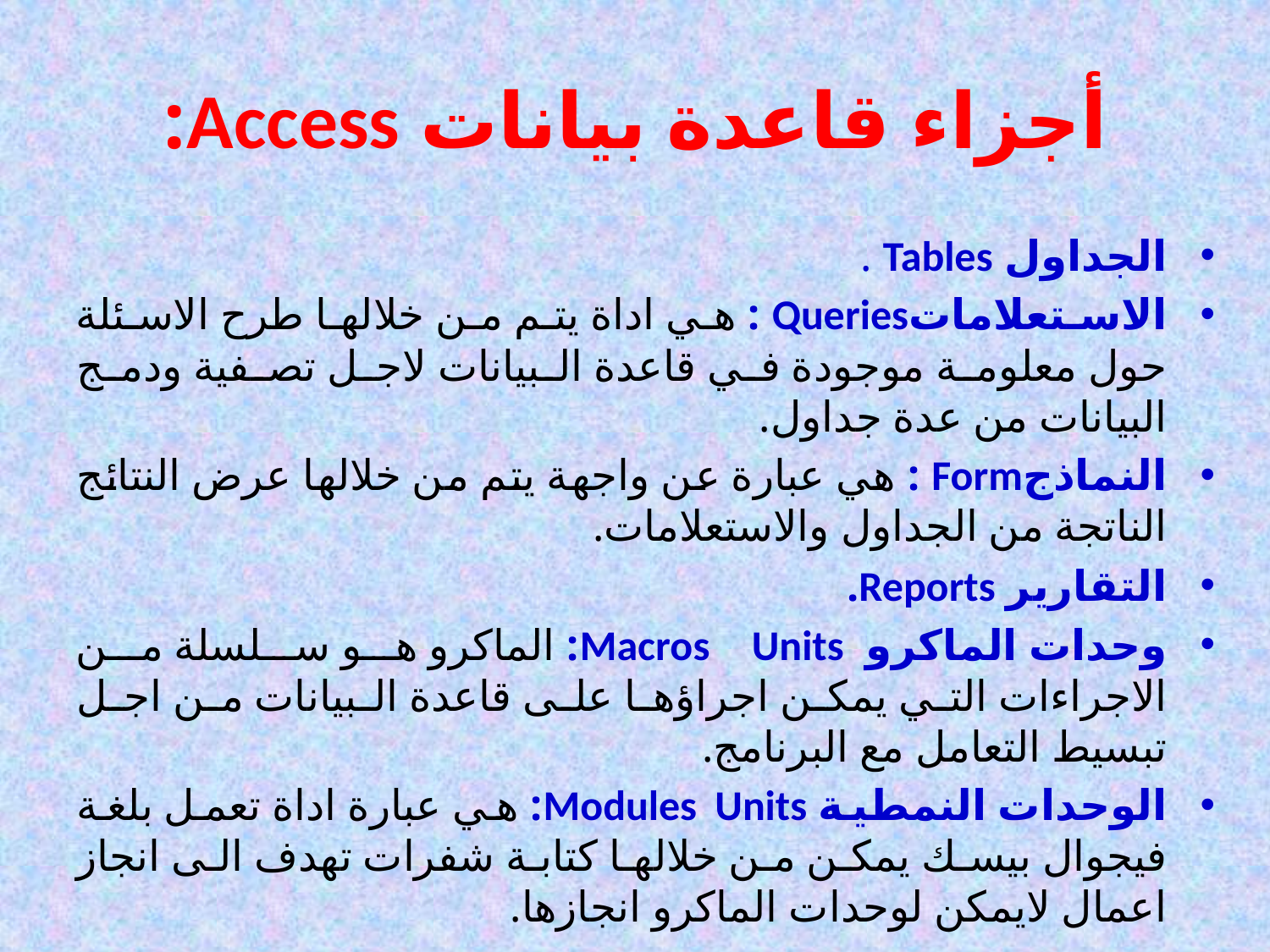

# أجزاء قاعدة بيانات Access:
الجداول Tables .
الاستعلاماتQueries : هي اداة يتم من خلالها طرح الاسئلة حول معلومة موجودة في قاعدة البيانات لاجل تصفية ودمج البيانات من عدة جداول.
النماذجForm : هي عبارة عن واجهة يتم من خلالها عرض النتائج الناتجة من الجداول والاستعلامات.
التقارير Reports.
وحدات الماكرو  Macros Units: الماكرو هو سلسلة من الاجراءات التي يمكن اجراؤها على قاعدة البيانات من اجل تبسيط التعامل مع البرنامج.
الوحدات النمطية Modules Units: هي عبارة اداة تعمل بلغة فيجوال بيسك يمكن من خلالها كتابة شفرات تهدف الى انجاز اعمال لايمكن لوحدات الماكرو انجازها.